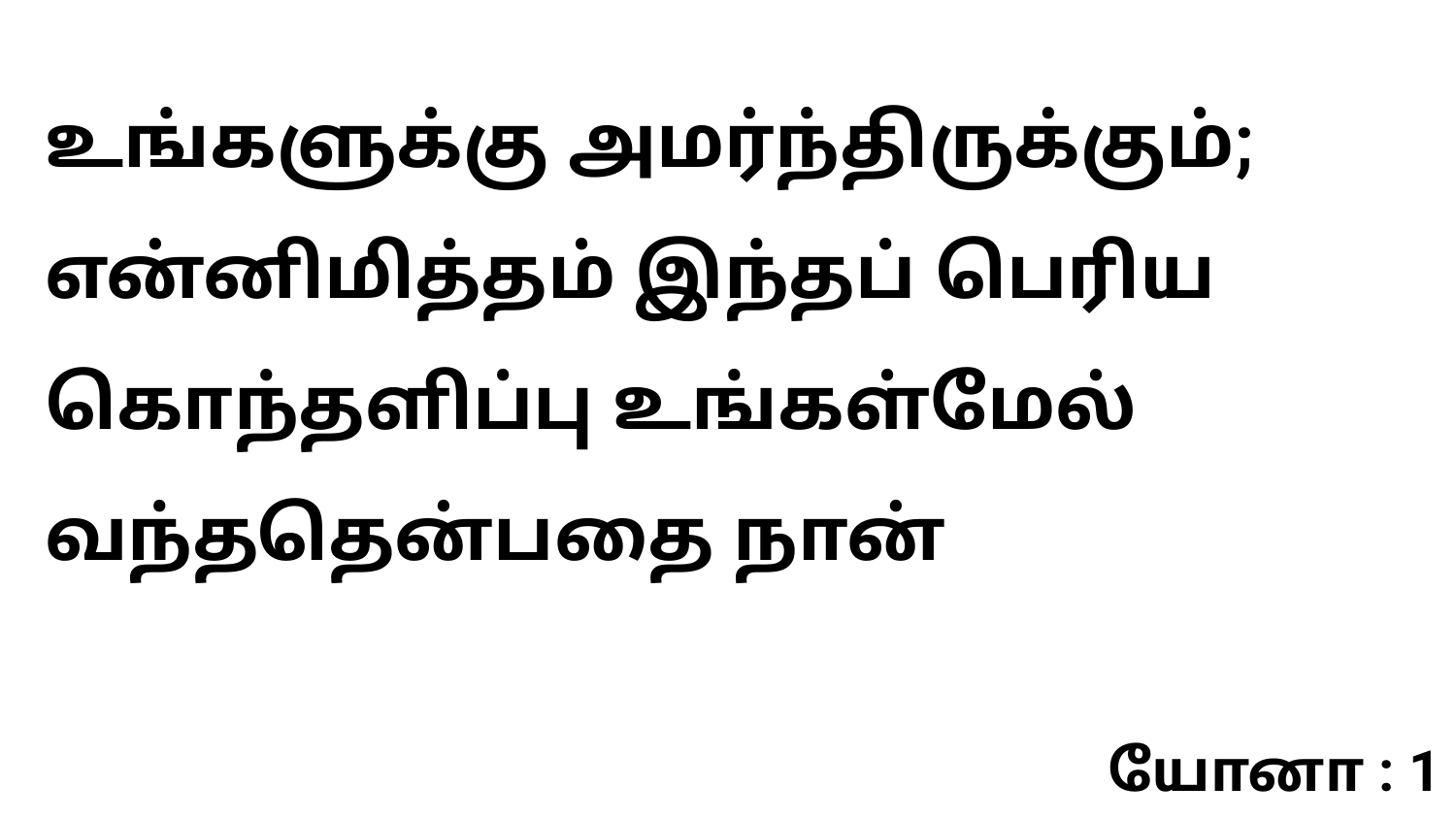

உங்களுக்கு அமர்ந்திருக்கும்; என்னிமித்தம் இந்தப் பெரிய கொந்தளிப்பு உங்கள்மேல் வந்ததென்பதை நான்
யோனா : 1